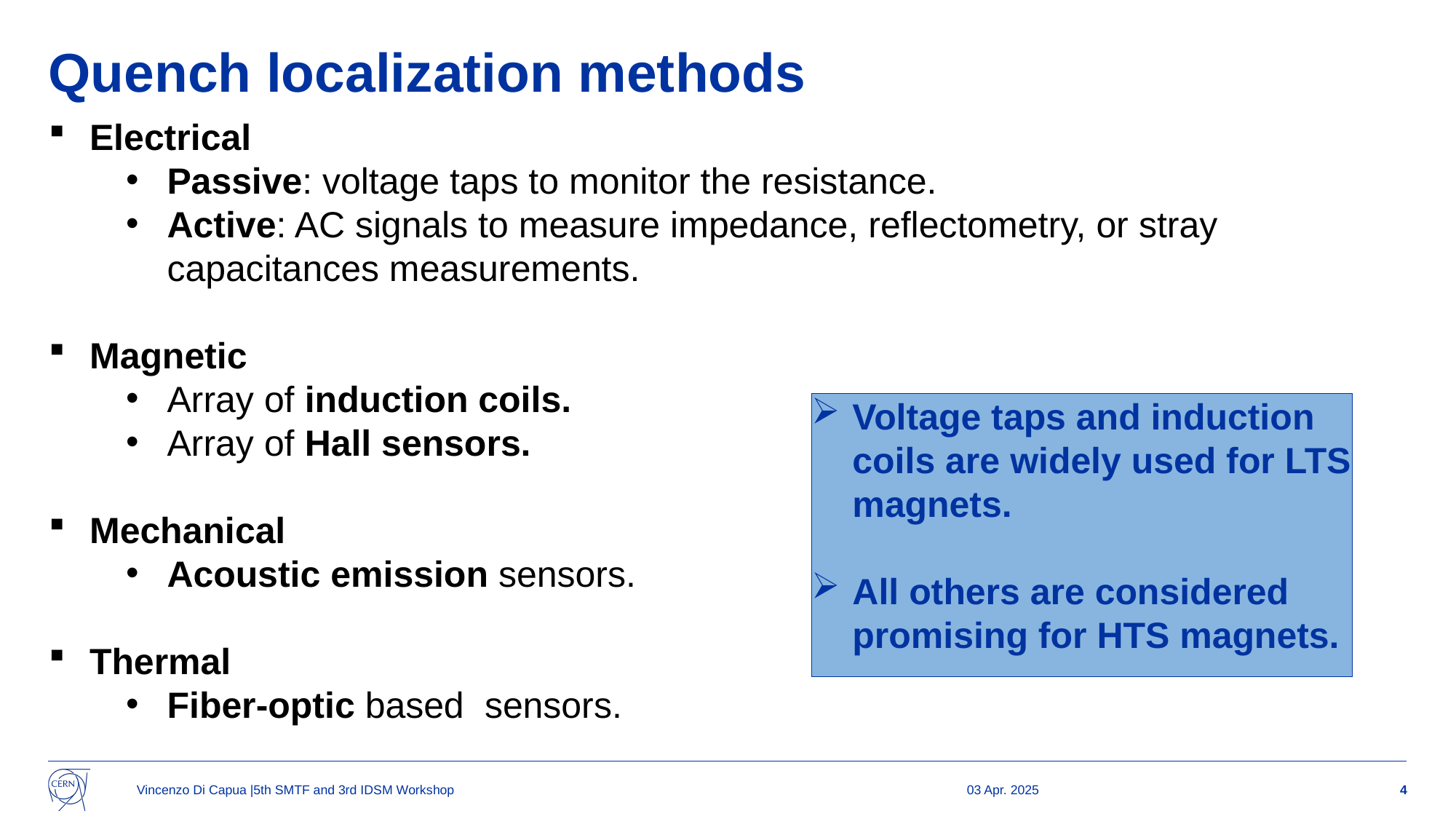

# Quench localization methods
Electrical
Passive: voltage taps to monitor the resistance.
Active: AC signals to measure impedance, reflectometry, or stray capacitances measurements.

Magnetic
Array of induction coils.
Array of Hall sensors.

Mechanical
Acoustic emission sensors.

Thermal
Fiber-optic based  sensors.

Voltage taps and induction coils are widely used for LTS magnets.

All others are considered promising for HTS magnets.
Vincenzo Di Capua |5th SMTF and 3rd IDSM Workshop
03 Apr. 2025
4